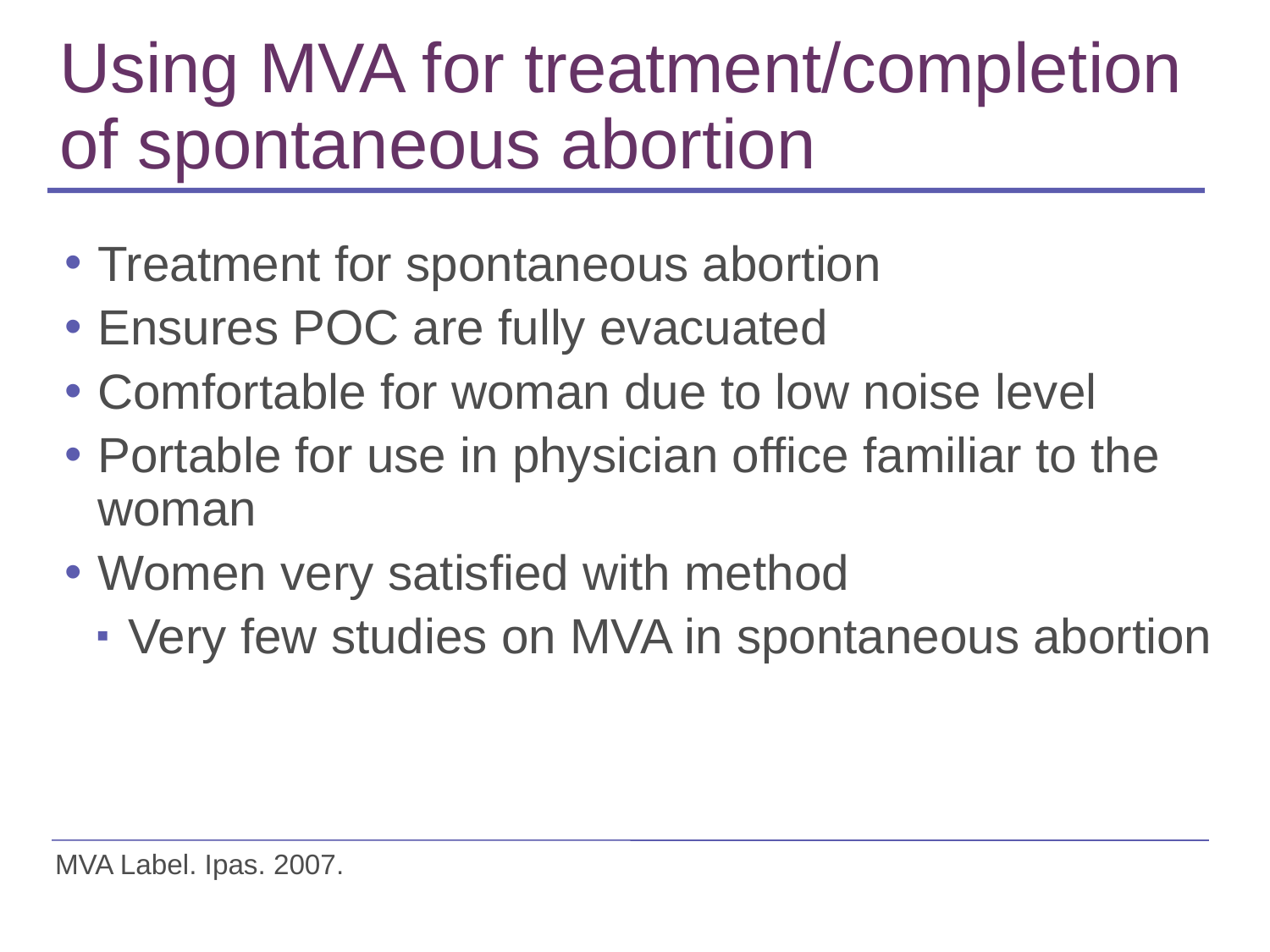

# Using MVA for treatment/completion of spontaneous abortion
Treatment for spontaneous abortion
Ensures POC are fully evacuated
Comfortable for woman due to low noise level
Portable for use in physician office familiar to the woman
Women very satisfied with method
Very few studies on MVA in spontaneous abortion
MVA Label. Ipas. 2007.